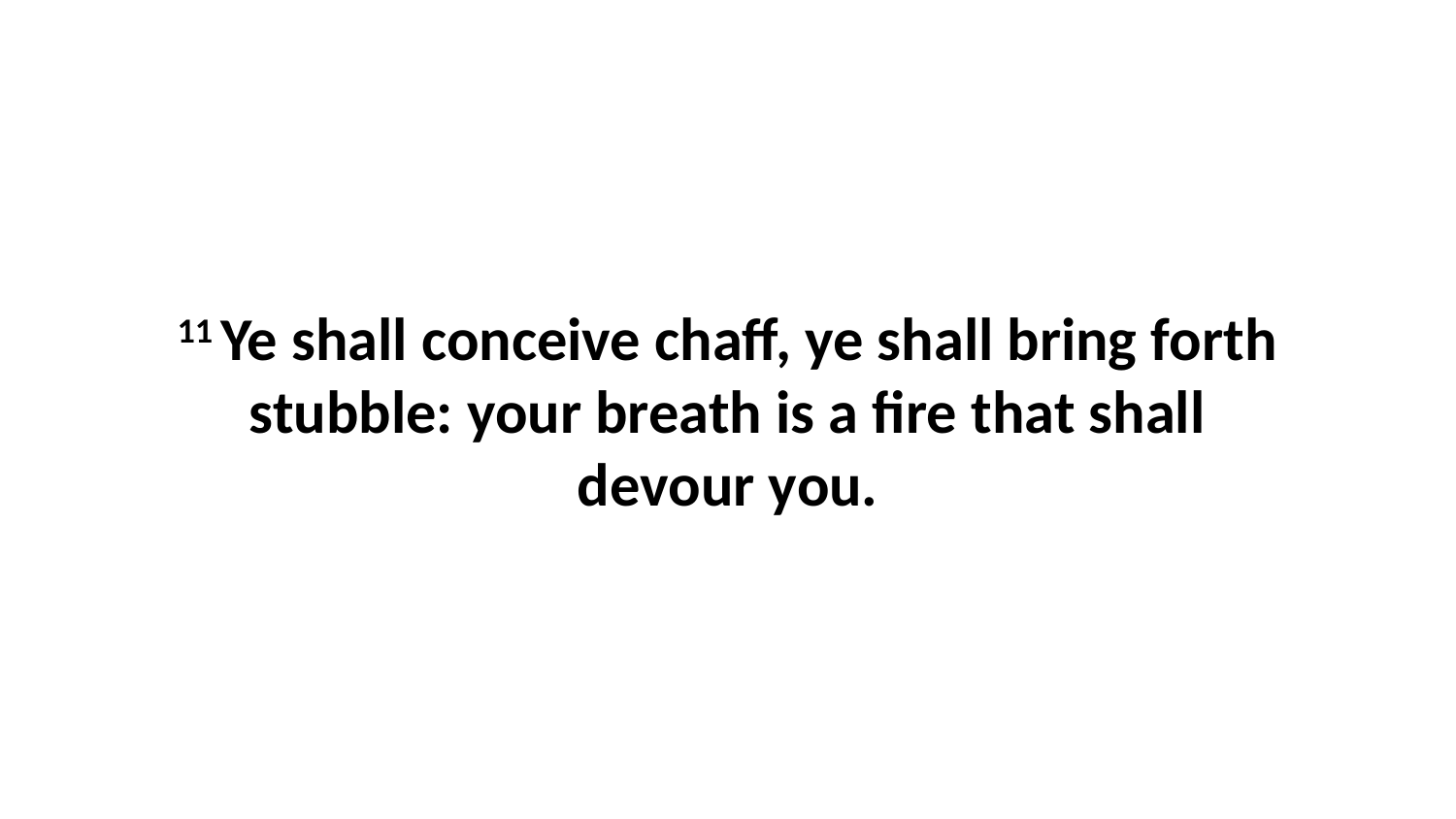

11 Ye shall conceive chaff, ye shall bring forth stubble: your breath is a fire that shall devour you.